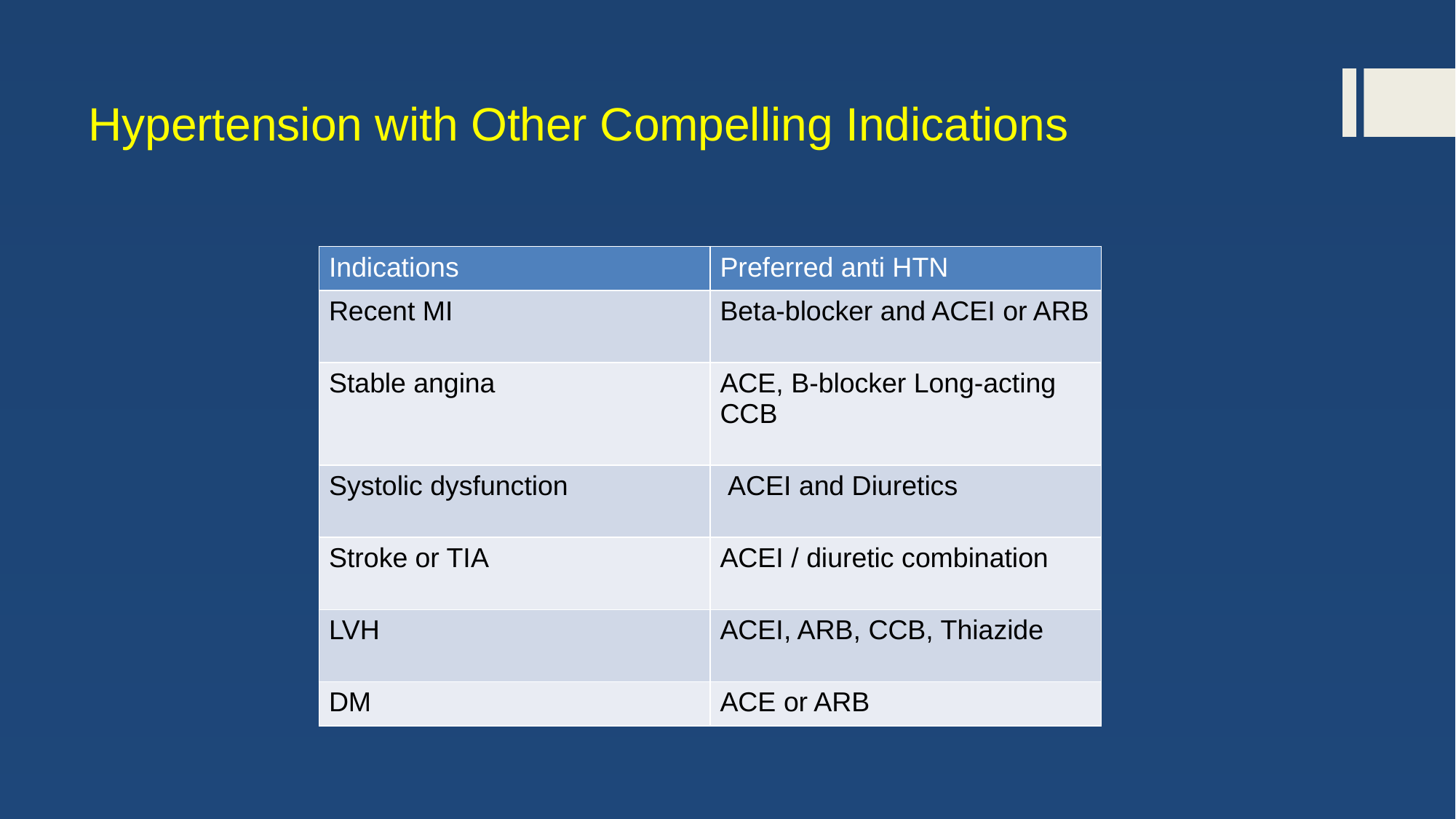

# Hypertension with Other Compelling Indications
| Indications | Preferred anti HTN |
| --- | --- |
| Recent MI | Beta-blocker and ACEI or ARB |
| Stable angina | ACE, B-blocker Long-acting CCB |
| Systolic dysfunction | ACEI and Diuretics |
| Stroke or TIA | ACEI / diuretic combination |
| LVH | ACEI, ARB, CCB, Thiazide |
| DM | ACE or ARB |